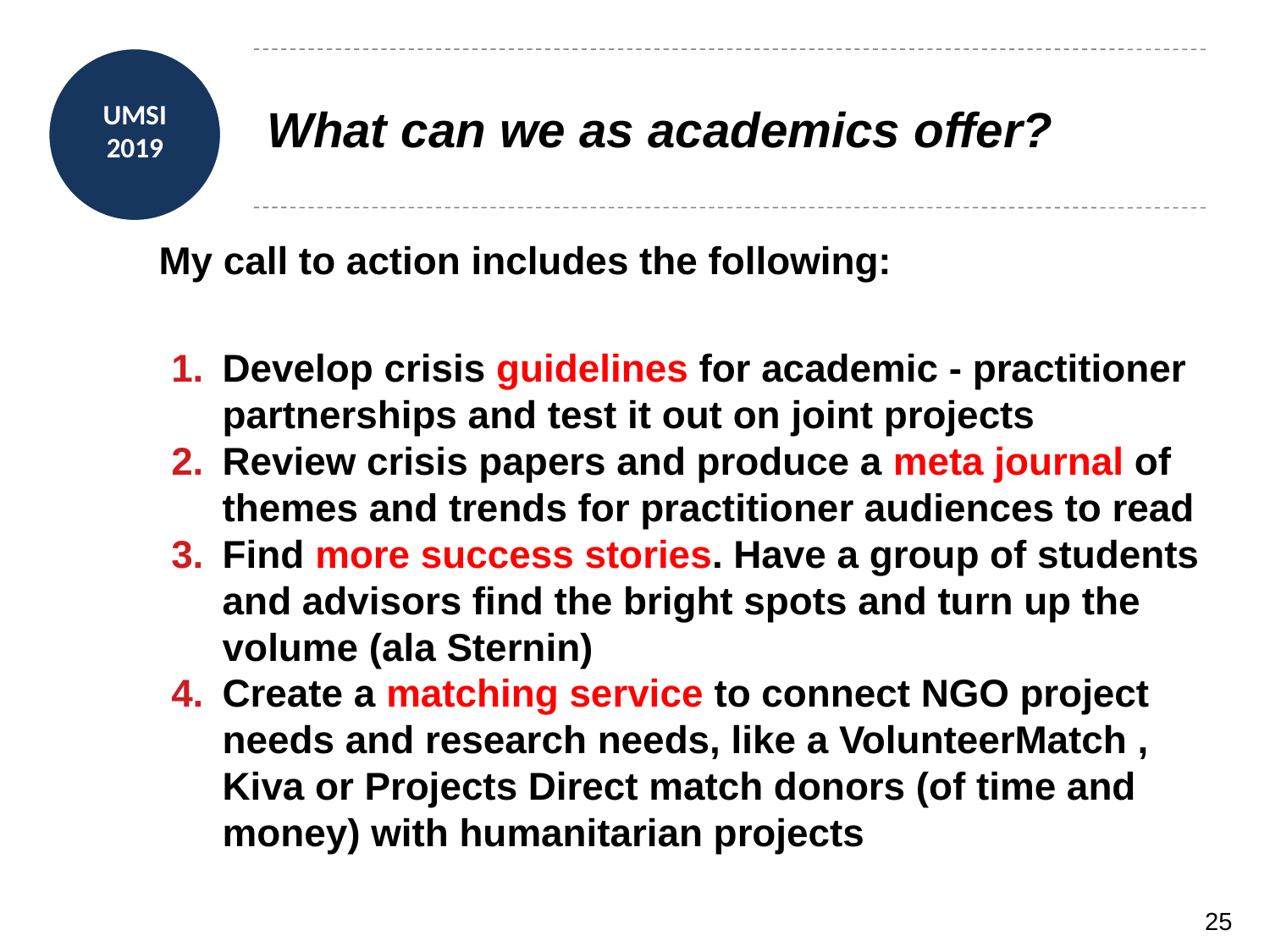

# What can we as academics offer?
My call to action includes the following:

Develop crisis guidelines for academic - practitioner partnerships and test it out on joint projects
Review crisis papers and produce a meta journal of themes and trends for practitioner audiences to read
Find more success stories. Have a group of students and advisors find the bright spots and turn up the volume (ala Sternin)
Create a matching service to connect NGO project needs and research needs, like a VolunteerMatch , Kiva or Projects Direct match donors (of time and money) with humanitarian projects